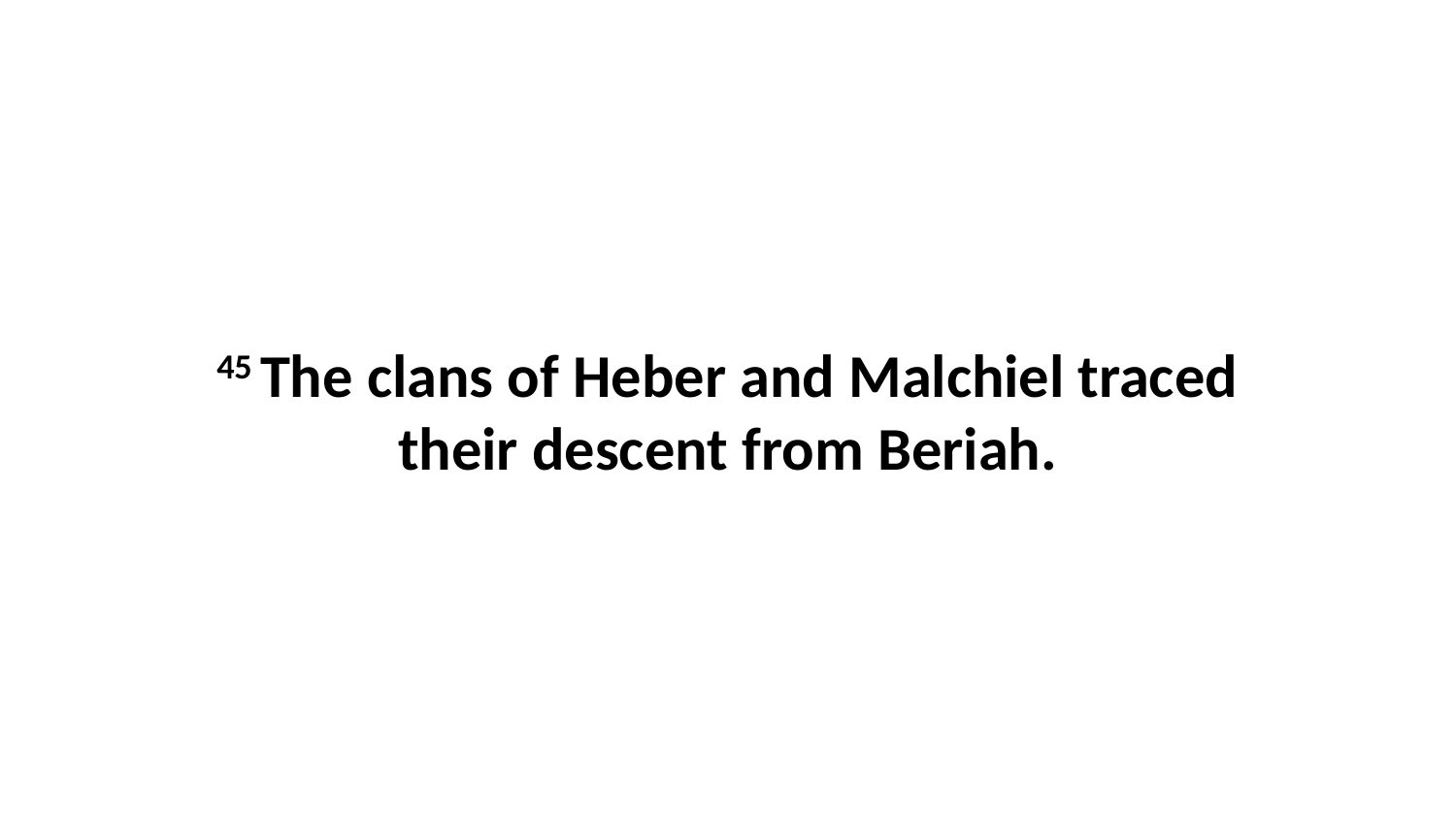

45 The clans of Heber and Malchiel traced their descent from Beriah.